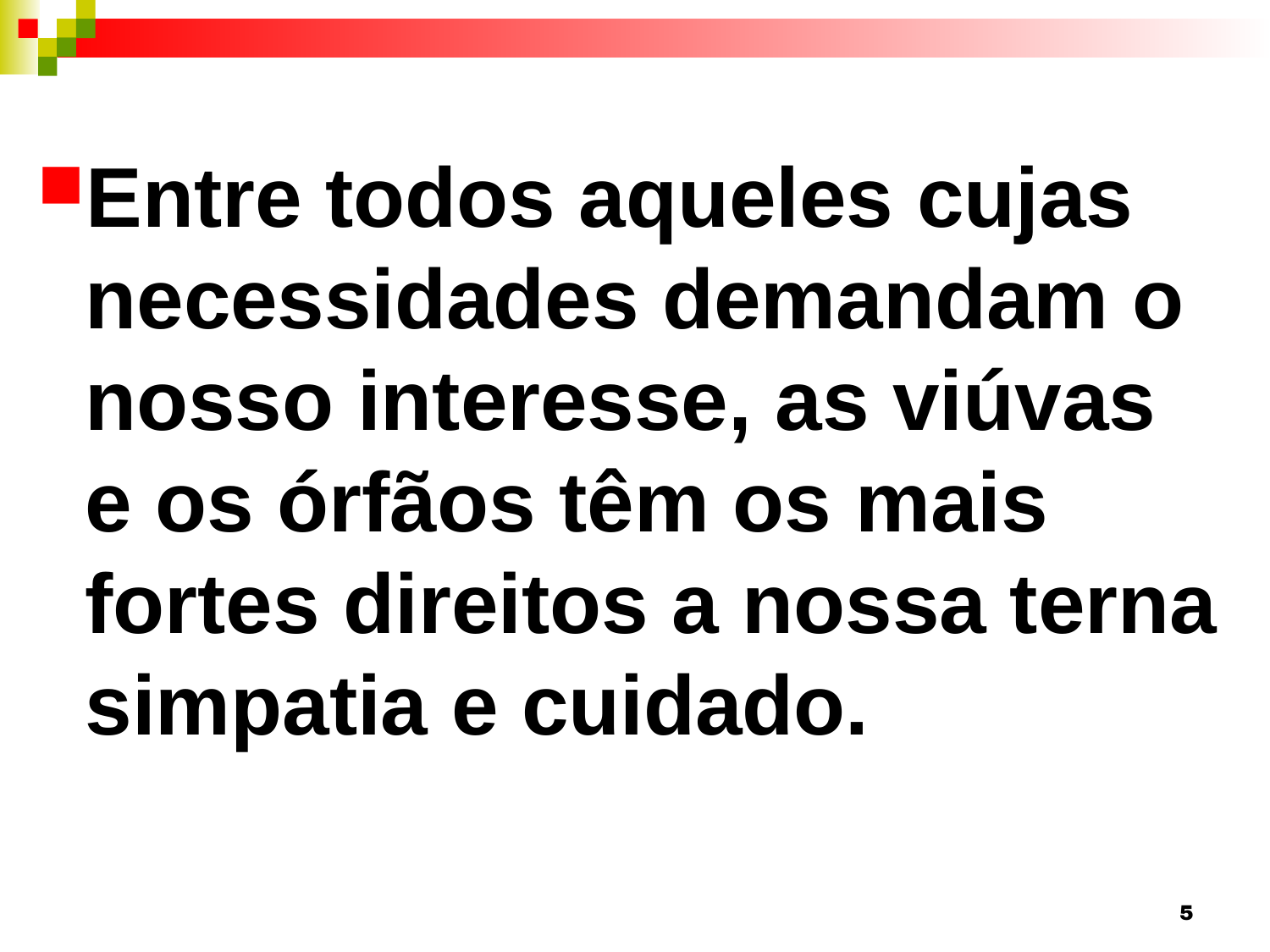

Entre todos aqueles cujas necessidades demandam o nosso interesse, as viúvas e os órfãos têm os mais fortes direitos a nossa terna simpatia e cuidado.
5